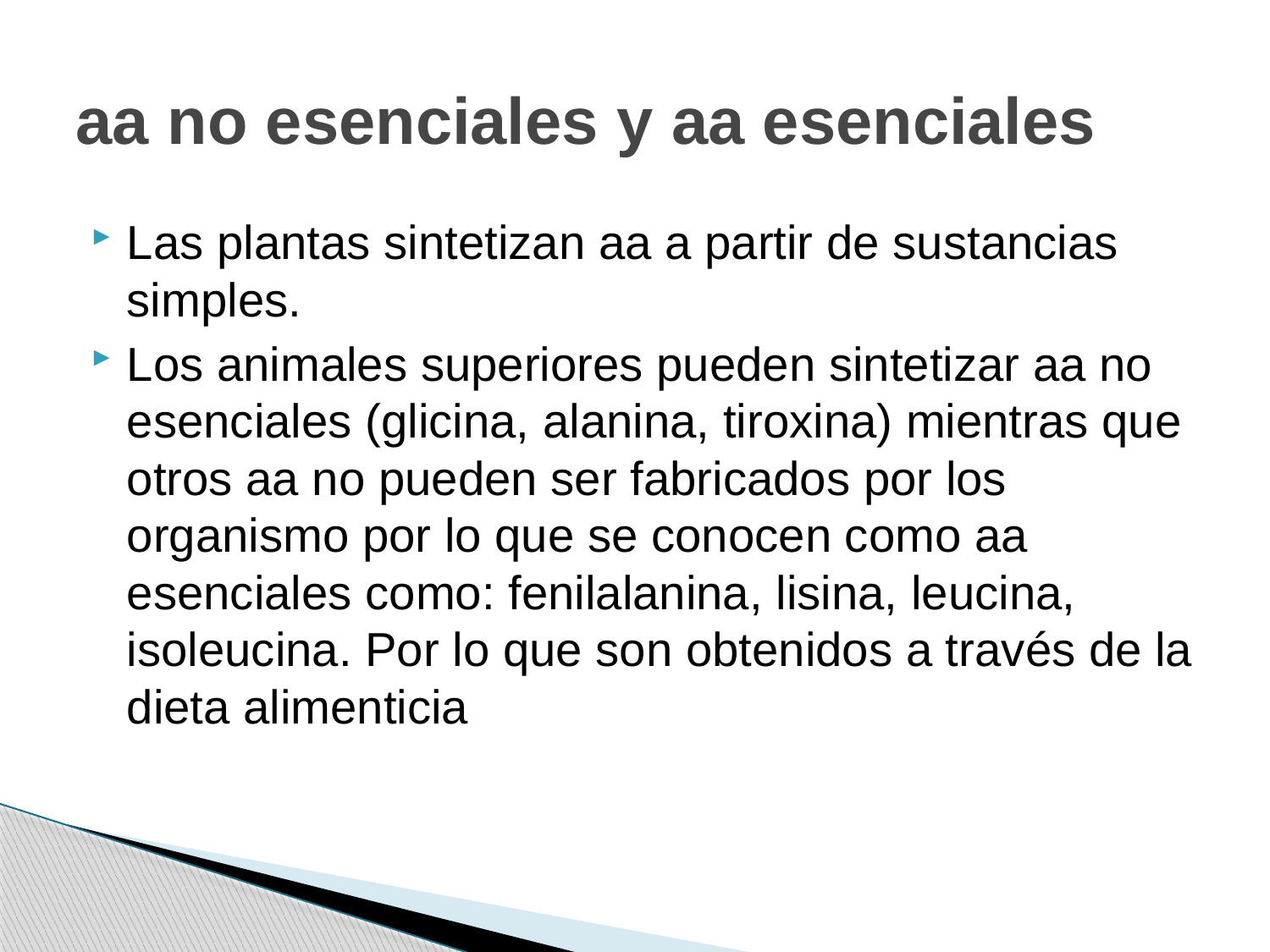

# aa no esenciales y aa esenciales
Las plantas sintetizan aa a partir de sustancias simples.
Los animales superiores pueden sintetizar aa no esenciales (glicina, alanina, tiroxina) mientras que otros aa no pueden ser fabricados por los organismo por lo que se conocen como aa esenciales como: fenilalanina, lisina, leucina, isoleucina. Por lo que son obtenidos a través de la dieta alimenticia